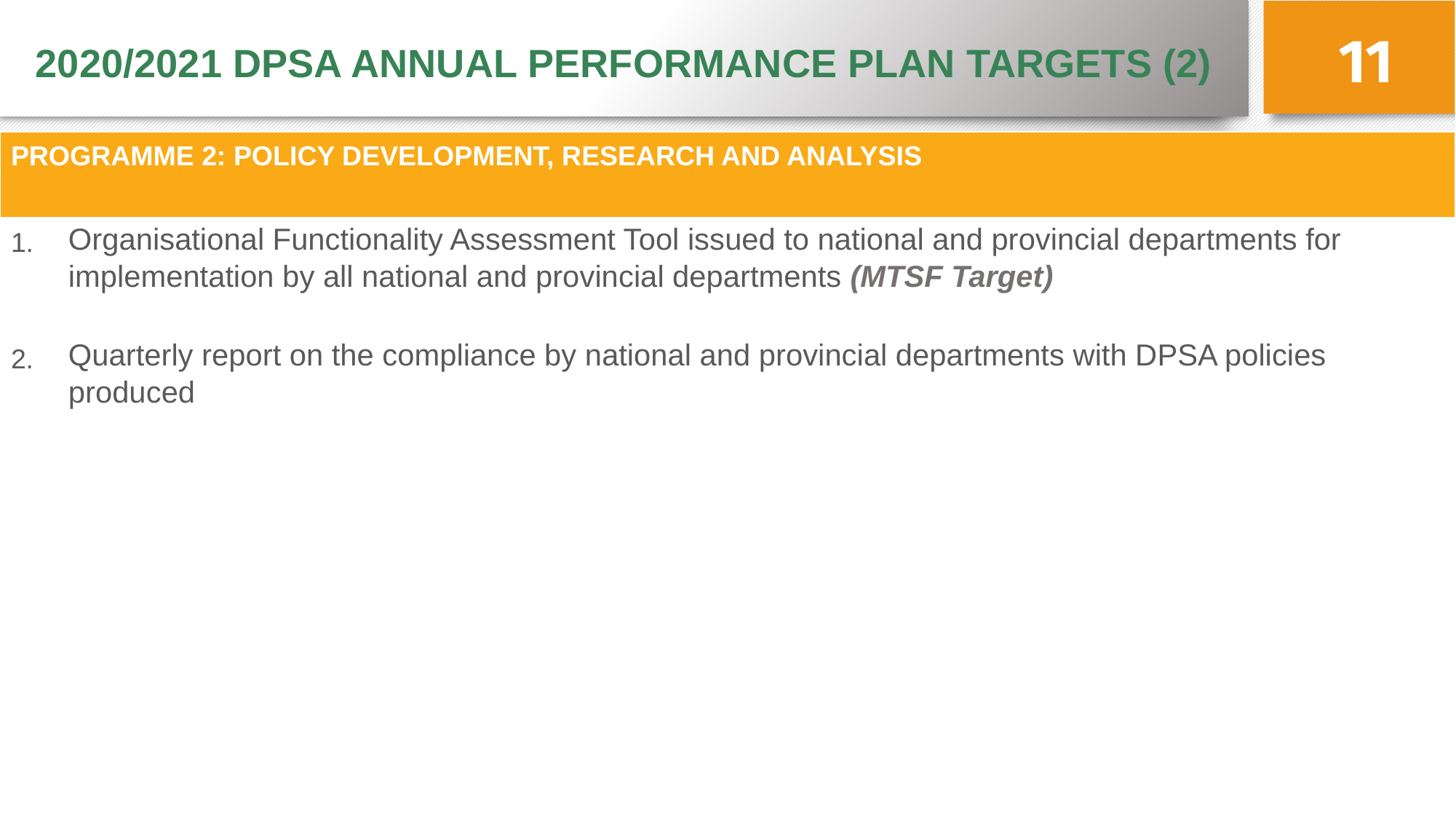

# 2020/2021 DPSA ANNUAL PERFORMANCE PLAN TARGETS (2)
11
| PROGRAMME 2: POLICY DEVELOPMENT, RESEARCH AND ANALYSIS |  |
| --- | --- |
| 1. | Organisational Functionality Assessment Tool issued to national and provincial departments for implementation by all national and provincial departments (MTSF Target) |
| 2. | Quarterly report on the compliance by national and provincial departments with DPSA policies produced |
|  |  |
|  |  |